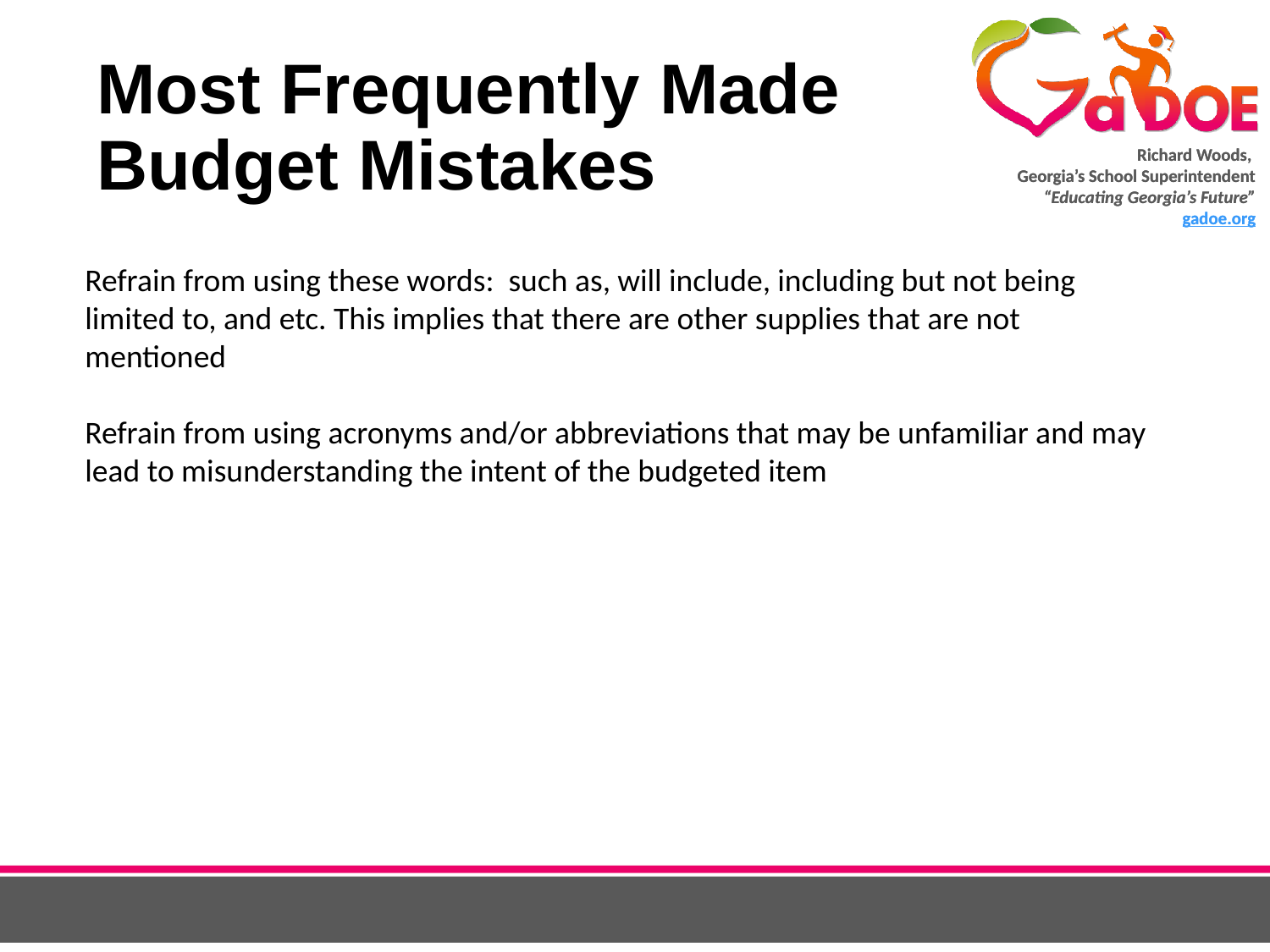

# Most Frequently Made Budget Mistakes
Refrain from using these words:  such as, will include, including but not being limited to, and etc. This implies that there are other supplies that are not mentioned

Refrain from using acronyms and/or abbreviations that may be unfamiliar and may lead to misunderstanding the intent of the budgeted item